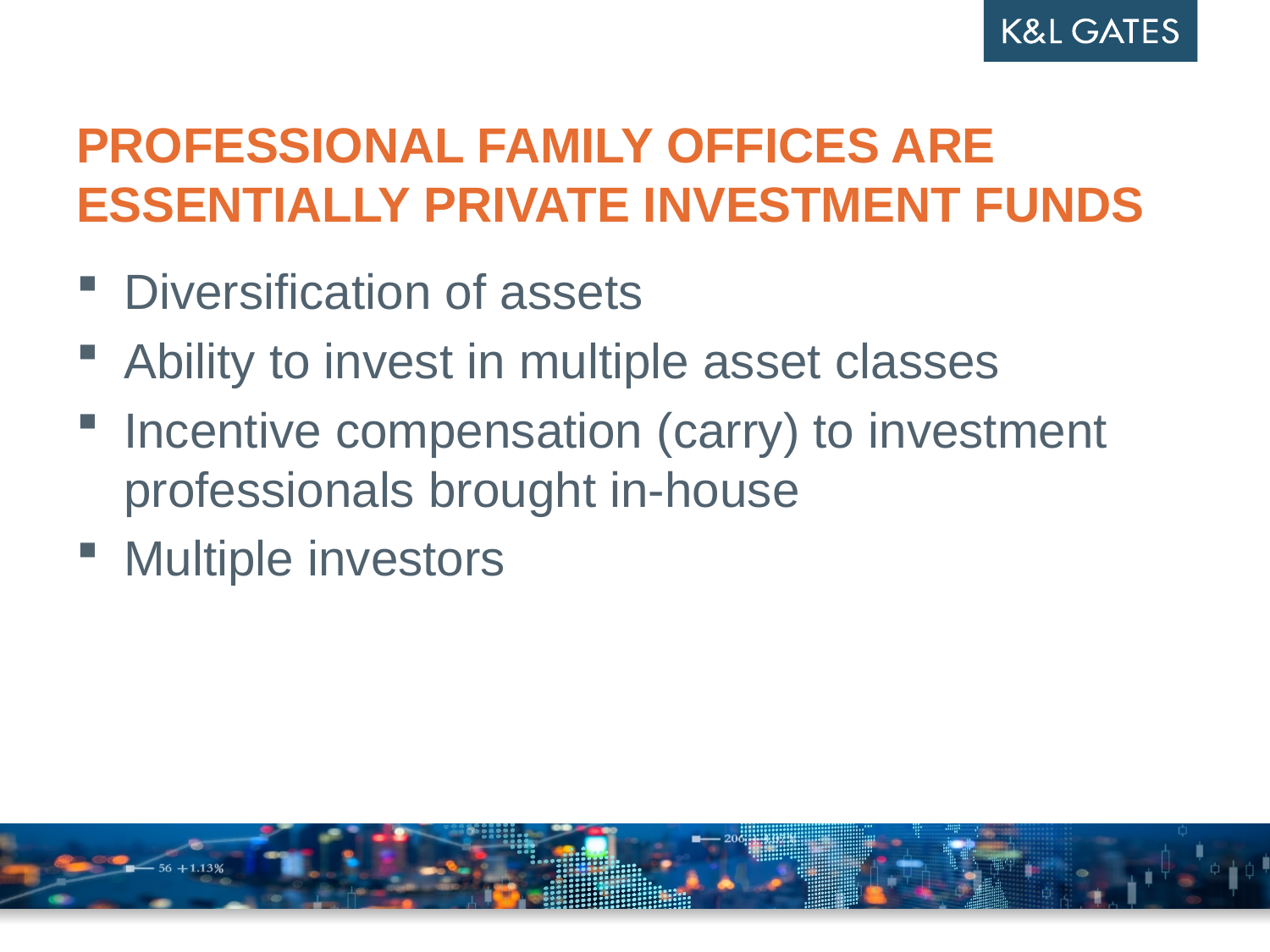

# Professional Family offices are essentially private investment funds
Diversification of assets
Ability to invest in multiple asset classes
Incentive compensation (carry) to investment professionals brought in-house
Multiple investors